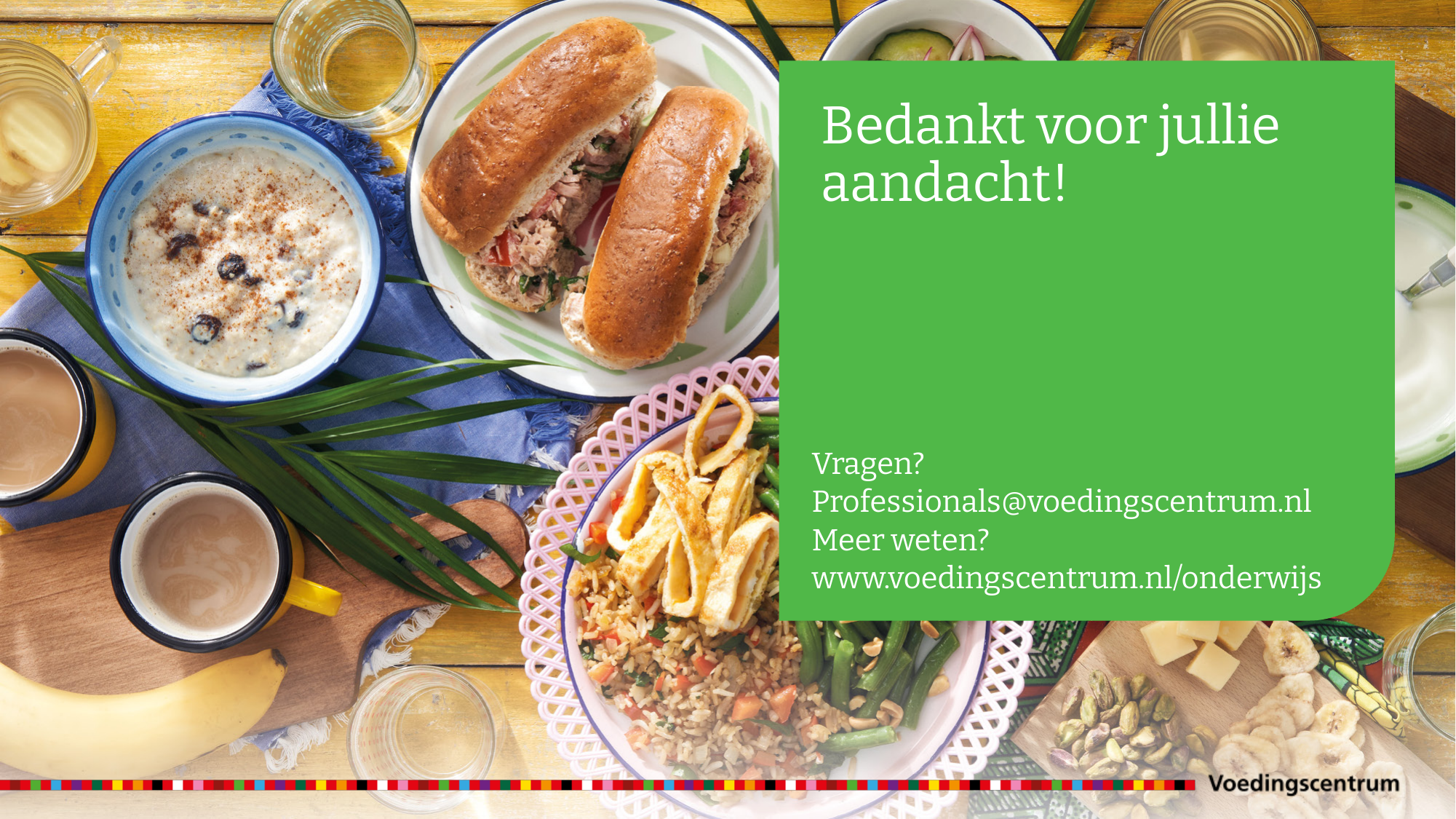

# Bedankt voor jullie aandacht!
Vragen? Professionals@voedingscentrum.nl
Meer weten? www.voedingscentrum.nl/onderwijs